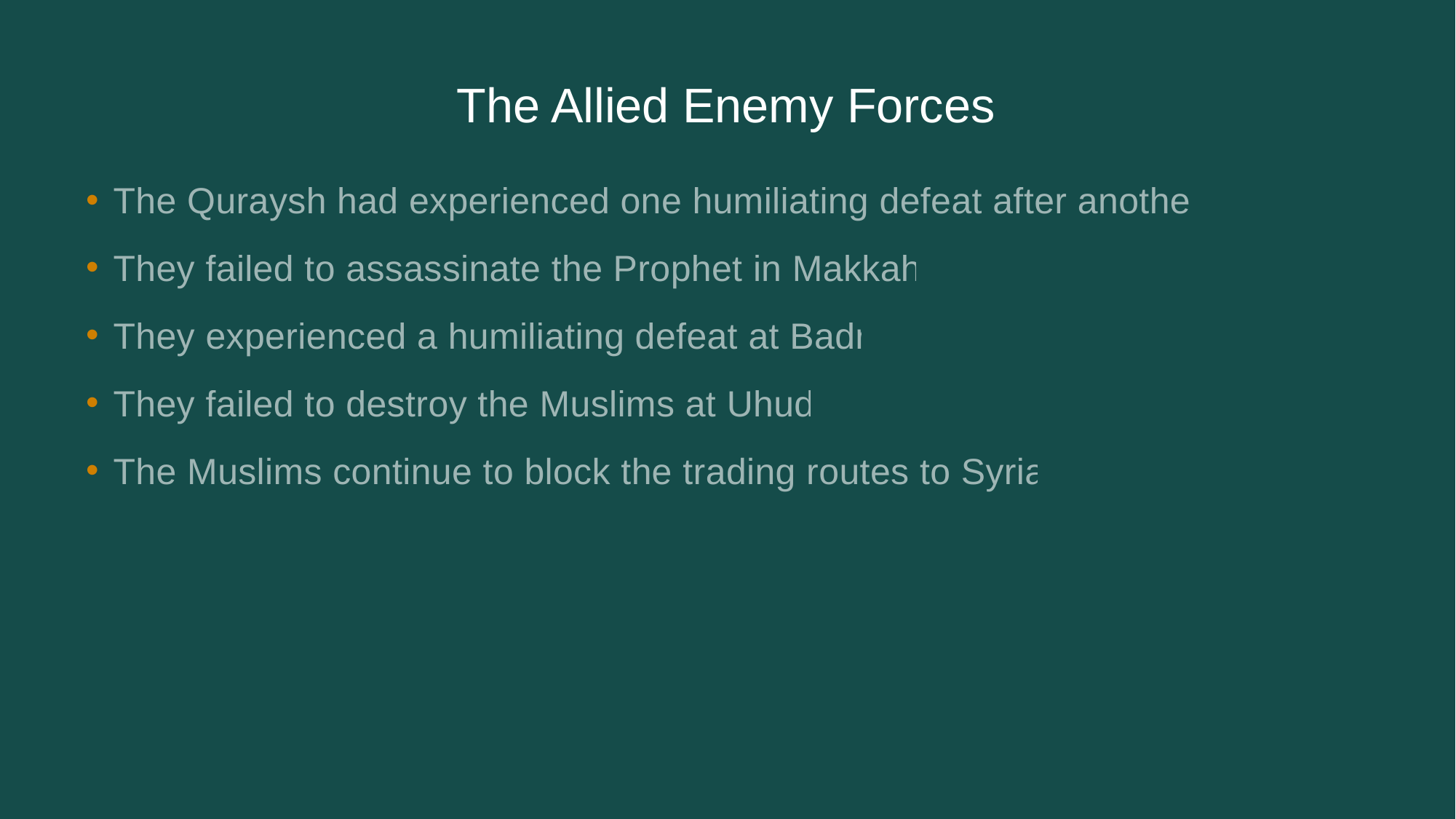

# The Allied Enemy Forces
The Quraysh had experienced one humiliating defeat after another.
They failed to assassinate the Prophet in Makkah.
They experienced a humiliating defeat at Badr.
They failed to destroy the Muslims at Uhud.
The Muslims continue to block the trading routes to Syria.